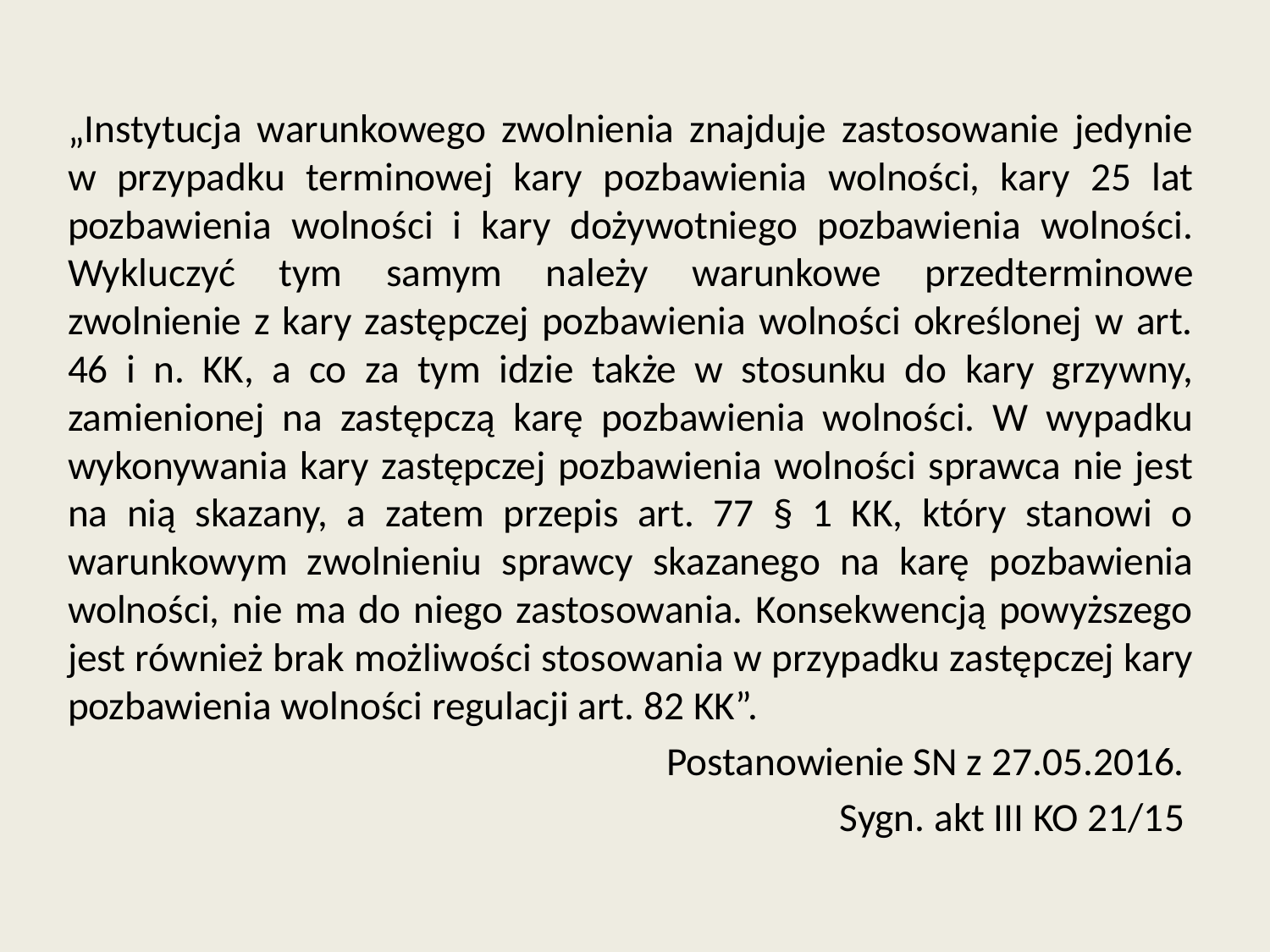

„Instytucja warunkowego zwolnienia znajduje zastosowanie jedynie w przypadku terminowej kary pozbawienia wolności, kary 25 lat pozbawienia wolności i kary dożywotniego pozbawienia wolności. Wykluczyć tym samym należy warunkowe przedterminowe zwolnienie z kary zastępczej pozbawienia wolności określonej w art. 46 i n. KK, a co za tym idzie także w stosunku do kary grzywny, zamienionej na zastępczą karę pozbawienia wolności. W wypadku wykonywania kary zastępczej pozbawienia wolności sprawca nie jest na nią skazany, a zatem przepis art. 77 § 1 KK, który stanowi o warunkowym zwolnieniu sprawcy skazanego na karę pozbawienia wolności, nie ma do niego zastosowania. Konsekwencją powyższego jest również brak możliwości stosowania w przypadku zastępczej kary pozbawienia wolności regulacji art. 82 KK”.
Postanowienie SN z 27.05.2016.
Sygn. akt III KO 21/15